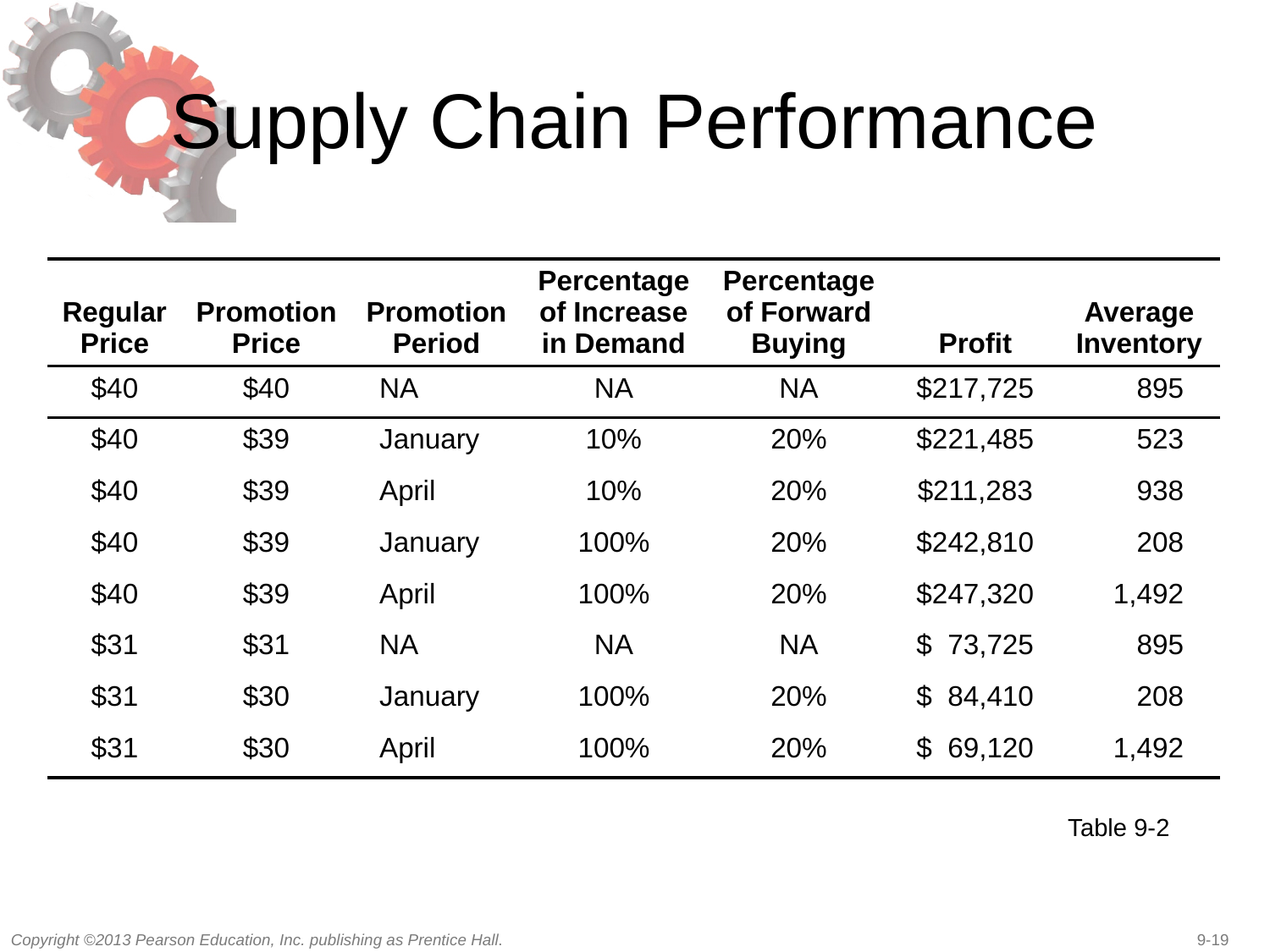

# Supply Chain Performance
| Regular Price | Promotion Price | Promotion Period | Percentage of Increase in Demand | Percentage of Forward Buying | Profit | Average Inventory |
| --- | --- | --- | --- | --- | --- | --- |
| $40 | $40 | NA | NA | NA | $217,725 | 895 |
| $40 | $39 | January | 10% | 20% | $221,485 | 523 |
| $40 | $39 | April | 10% | 20% | $211,283 | 938 |
| $40 | $39 | January | 100% | 20% | $242,810 | 208 |
| $40 | $39 | April | 100% | 20% | $247,320 | 1,492 |
| $31 | $31 | NA | NA | NA | $ 73,725 | 895 |
| $31 | $30 | January | 100% | 20% | $ 84,410 | 208 |
| $31 | $30 | April | 100% | 20% | $ 69,120 | 1,492 |
Table 9-2